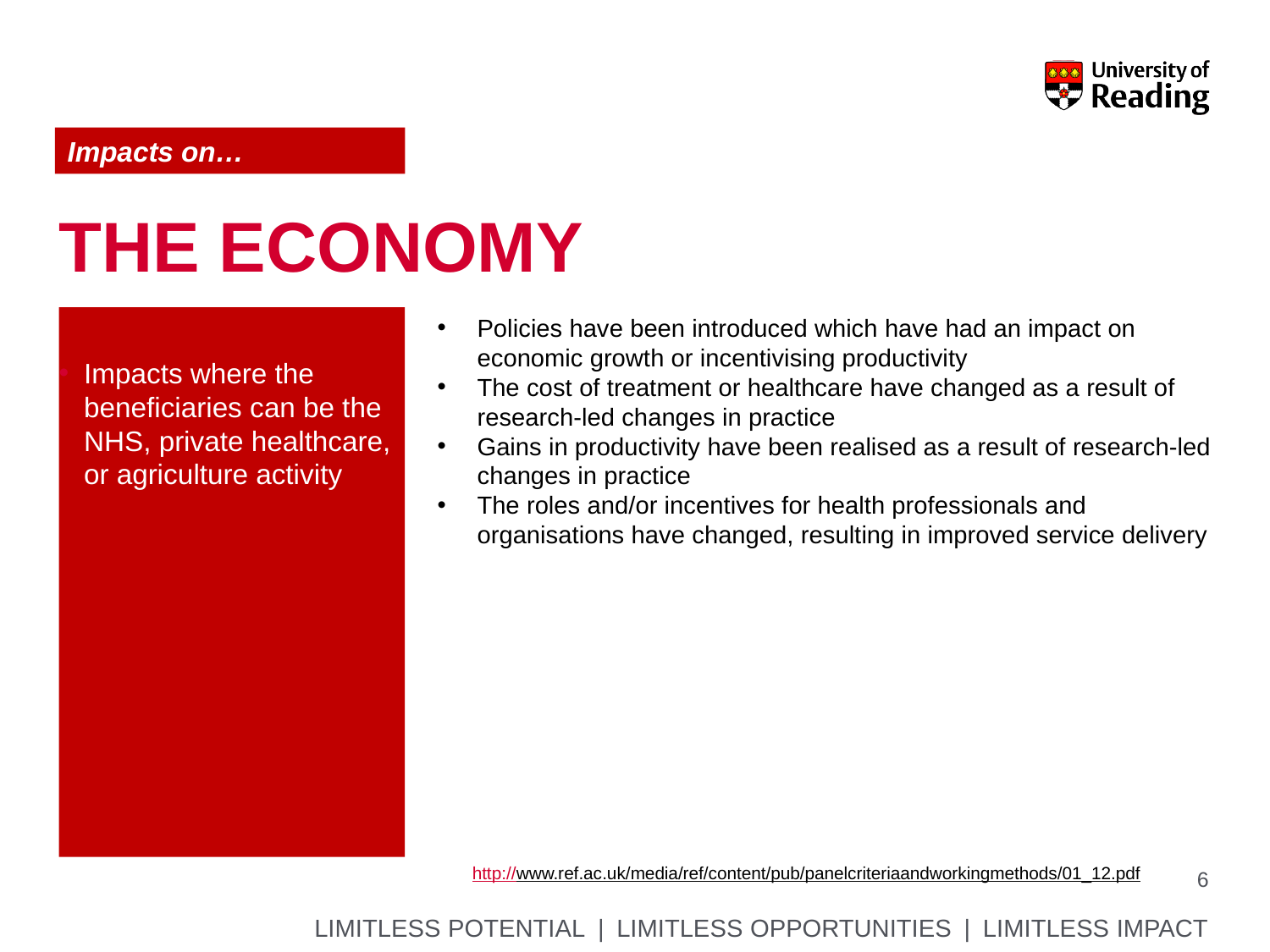

Impacts on…
# The Economy
Policies have been introduced which have had an impact on economic growth or incentivising productivity
The cost of treatment or healthcare have changed as a result of research-led changes in practice
Gains in productivity have been realised as a result of research-led changes in practice
The roles and/or incentives for health professionals and organisations have changed, resulting in improved service delivery

Impacts where the beneficiaries can be the NHS, private healthcare, or agriculture activity
http://www.ref.ac.uk/media/ref/content/pub/panelcriteriaandworkingmethods/01_12.pdf
6